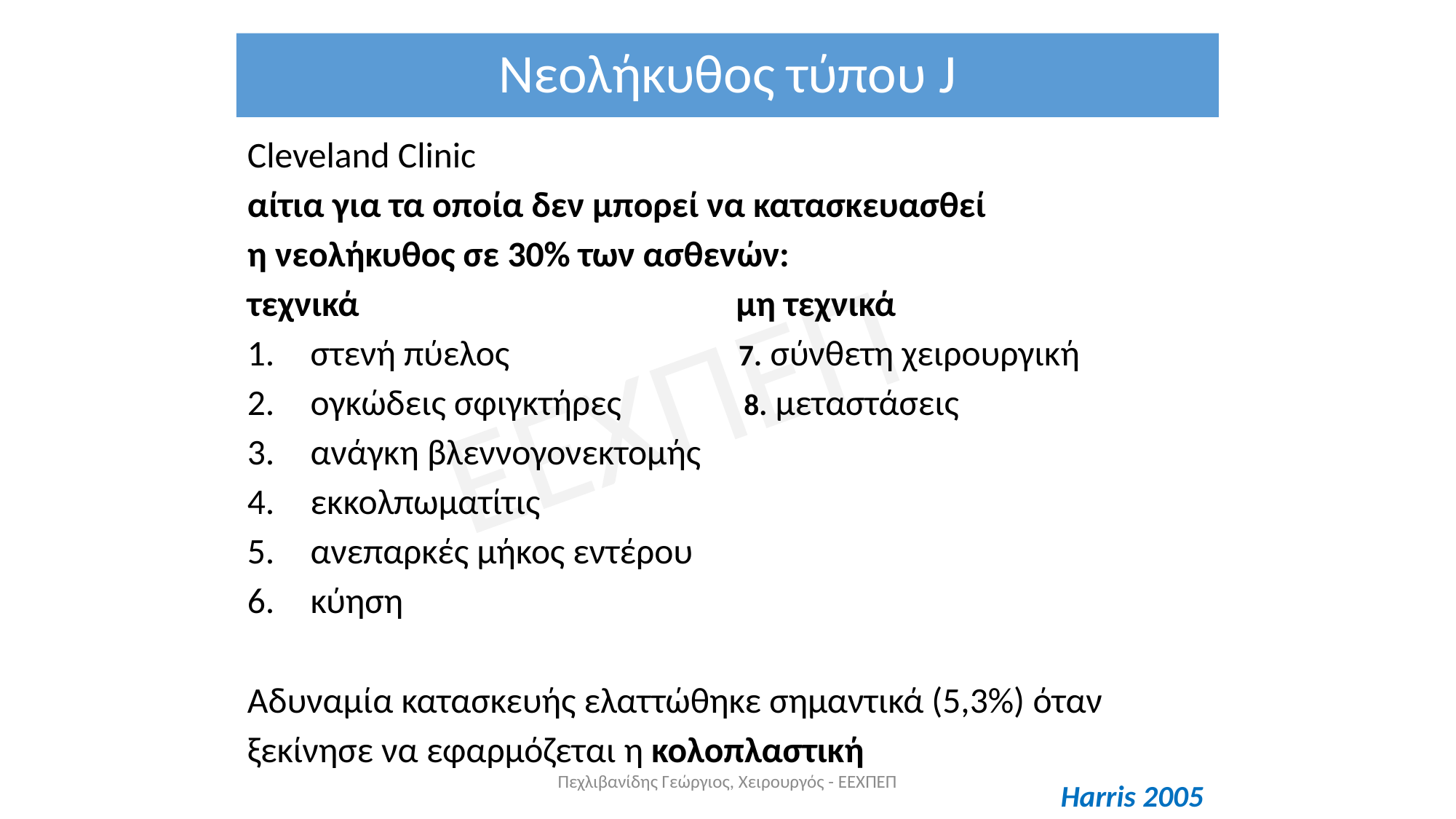

# Νεολήκυθος τύπου J
Cleveland Clinic
αίτια για τα οποία δεν μπορεί να κατασκευασθεί
η νεολήκυθος σε 30% των ασθενών:
τεχνικά                                              μη τεχνικά
στενή πύελος                            7. σύνθετη χειρουργική
ογκώδεις σφιγκτήρες               8. μεταστάσεις
ανάγκη βλεννογονεκτομής
εκκολπωματίτις
ανεπαρκές μήκος εντέρου
κύηση

Αδυναμία κατασκευής ελαττώθηκε σημαντικά (5,3%) όταν
ξεκίνησε να εφαρμόζεται η κολοπλαστική
                    Harris 2005
Πεχλιβανίδης Γεώργιος, Χειρουργός - ΕΕΧΠΕΠ